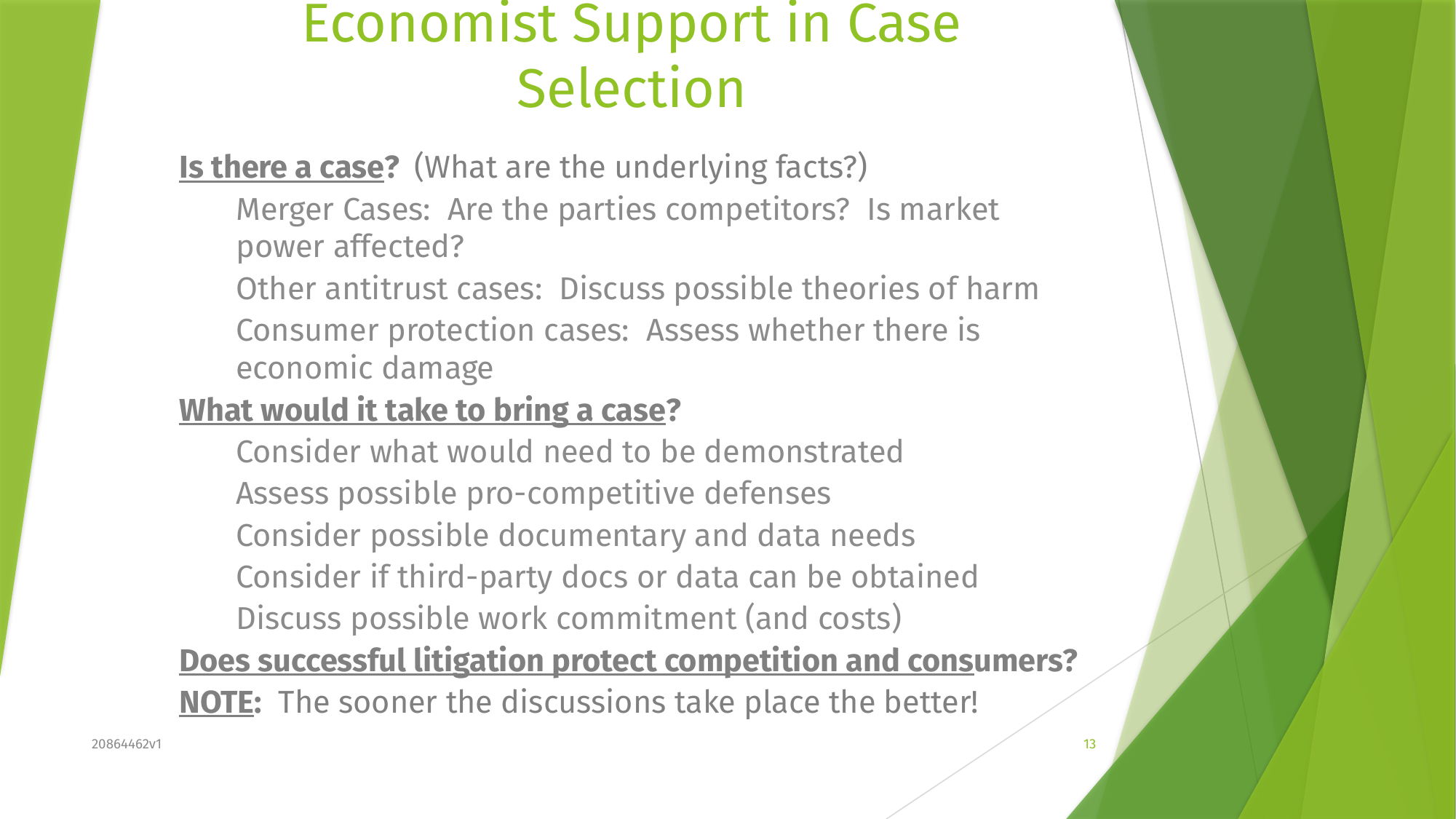

# Economist Support in Case Selection

Is there a case?  (What are the underlying facts?)
Merger Cases:  Are the parties competitors?  Is market power affected?
Other antitrust cases:  Discuss possible theories of harm
Consumer protection cases:  Assess whether there is economic damage
What would it take to bring a case?
Consider what would need to be demonstrated
Assess possible pro-competitive defenses
Consider possible documentary and data needs
Consider if third-party docs or data can be obtained
Discuss possible work commitment (and costs)
Does successful litigation protect competition and consumers?
NOTE:  The sooner the discussions take place the better!

20864462v1
13